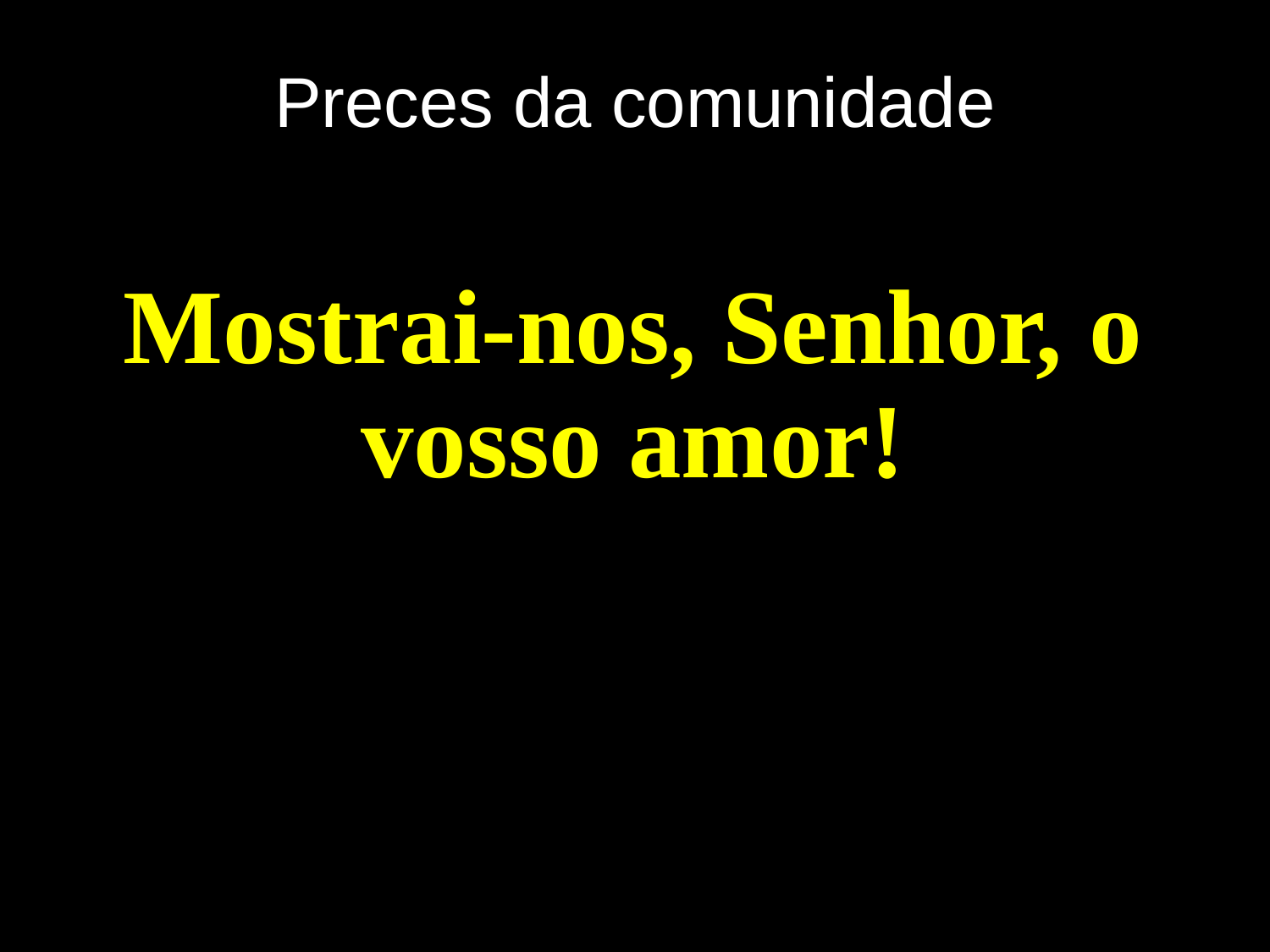

# Preces da comunidade
Mostrai-nos, Senhor, o vosso amor!